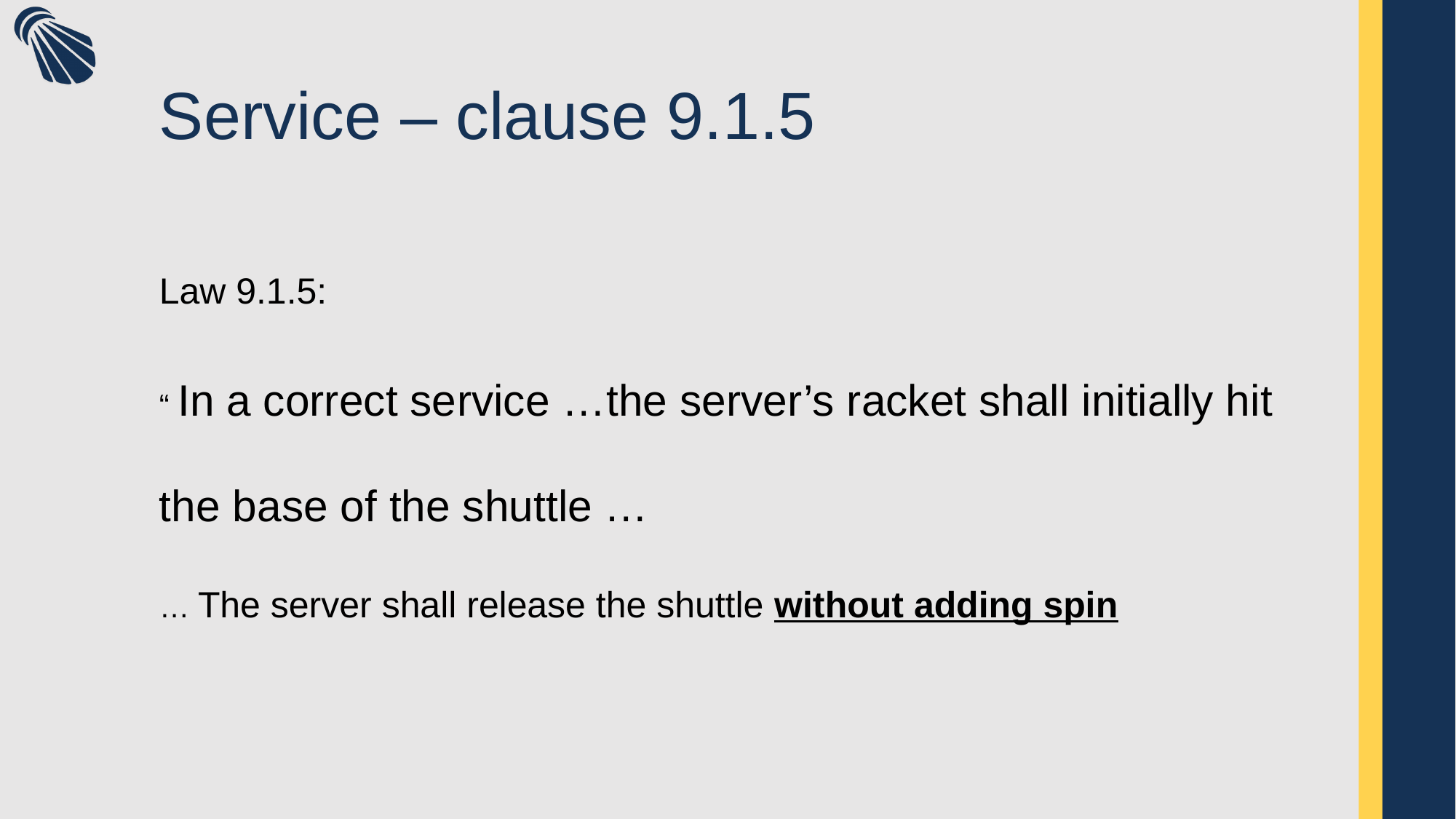

# Service – clause 9.1.5
Law 9.1.5:
“ In a correct service …the server’s racket shall initially hit the base of the shuttle …
… The server shall release the shuttle without adding spin